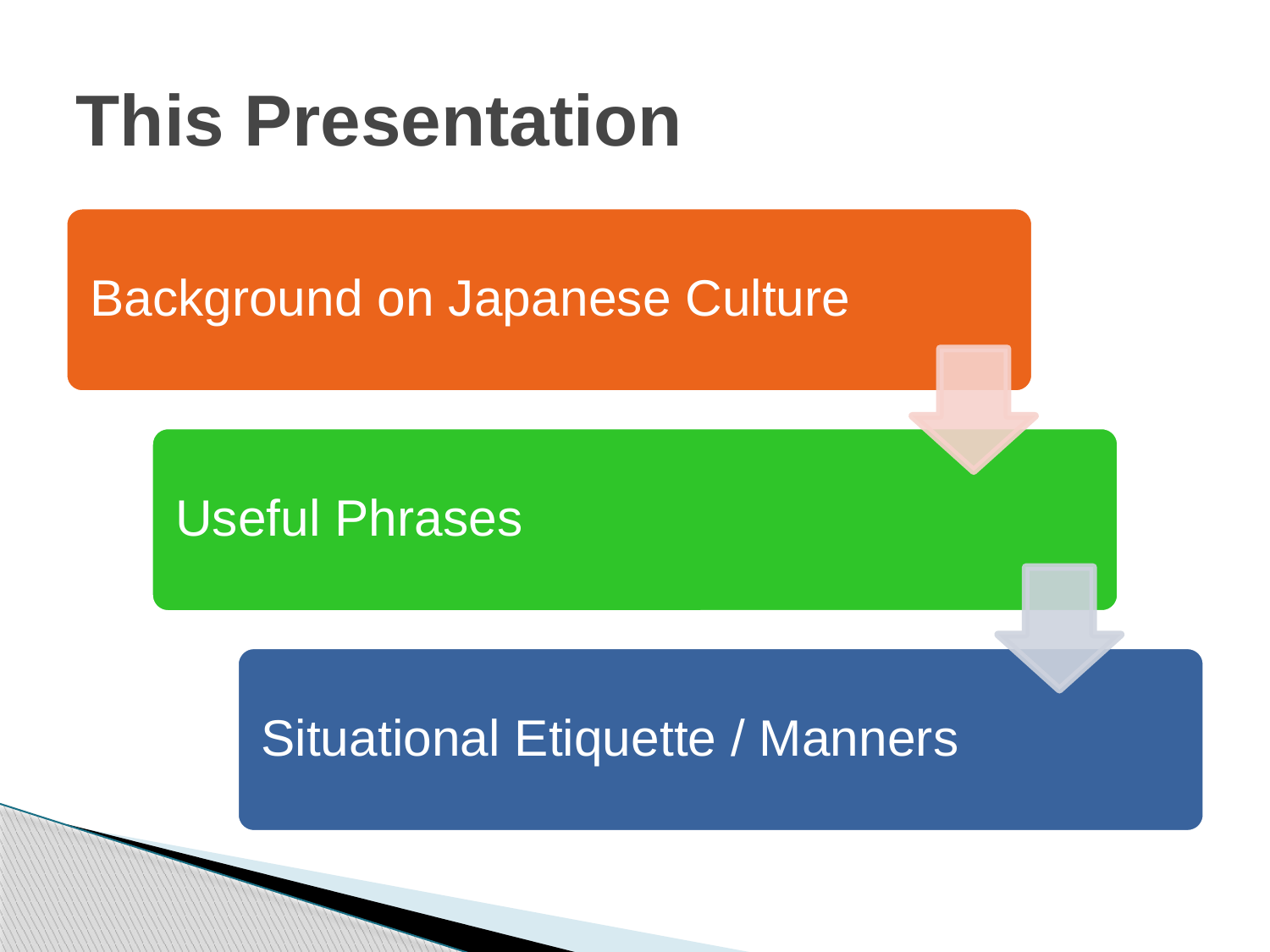

# This Presentation
Background on Japanese Culture
Useful Phrases
Situational Etiquette / Manners